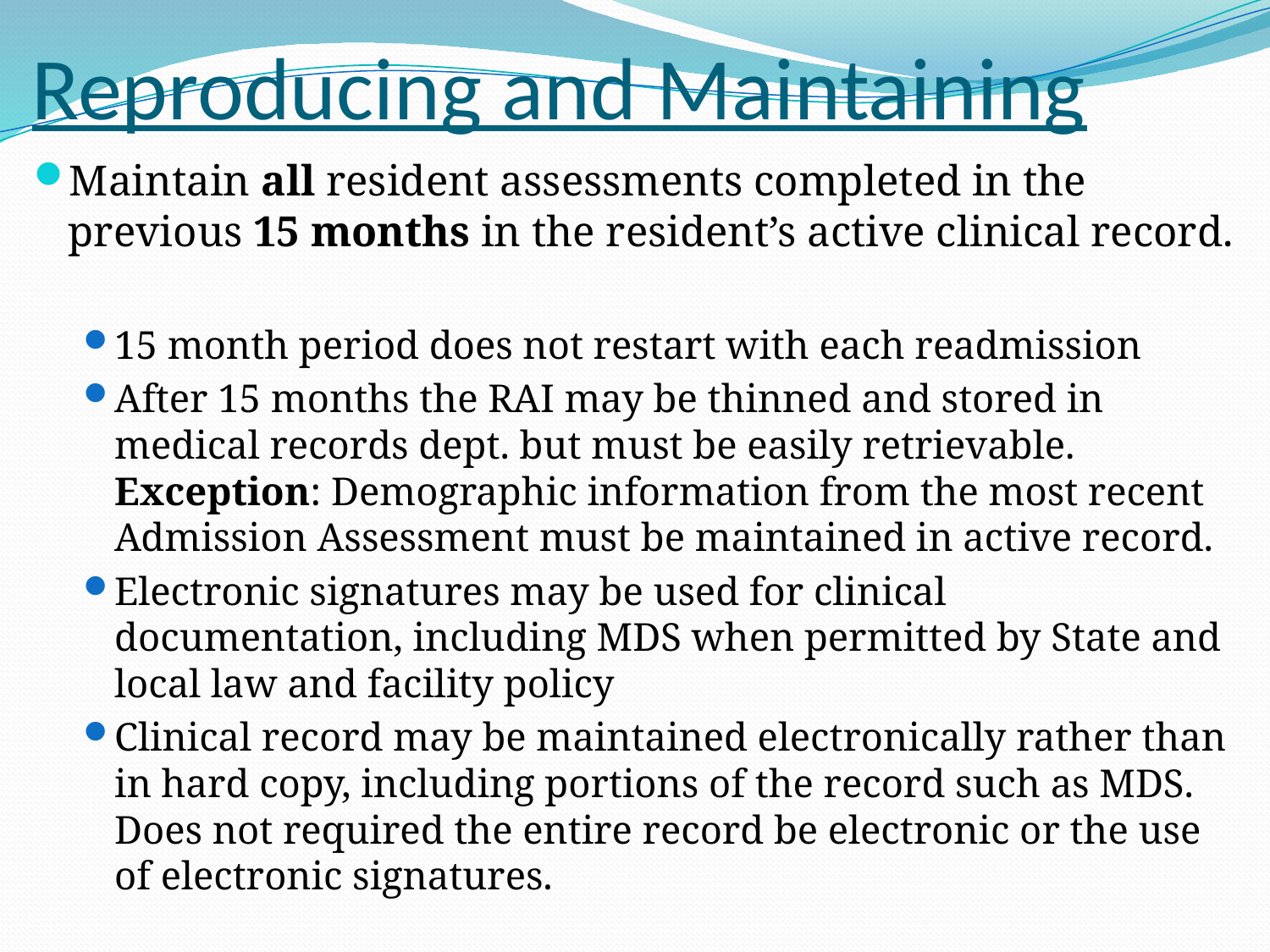

# Reproducing and Maintaining
Maintain all resident assessments completed in the previous 15 months in the resident’s active clinical record.

15 month period does not restart with each readmission
After 15 months the RAI may be thinned and stored in medical records dept. but must be easily retrievable.  Exception: Demographic information from the most recent Admission Assessment must be maintained in active record.
Electronic signatures may be used for clinical documentation, including MDS when permitted by State and local law and facility policy
Clinical record may be maintained electronically rather than in hard copy, including portions of the record such as MDS.  Does not required the entire record be electronic or the use of electronic signatures.